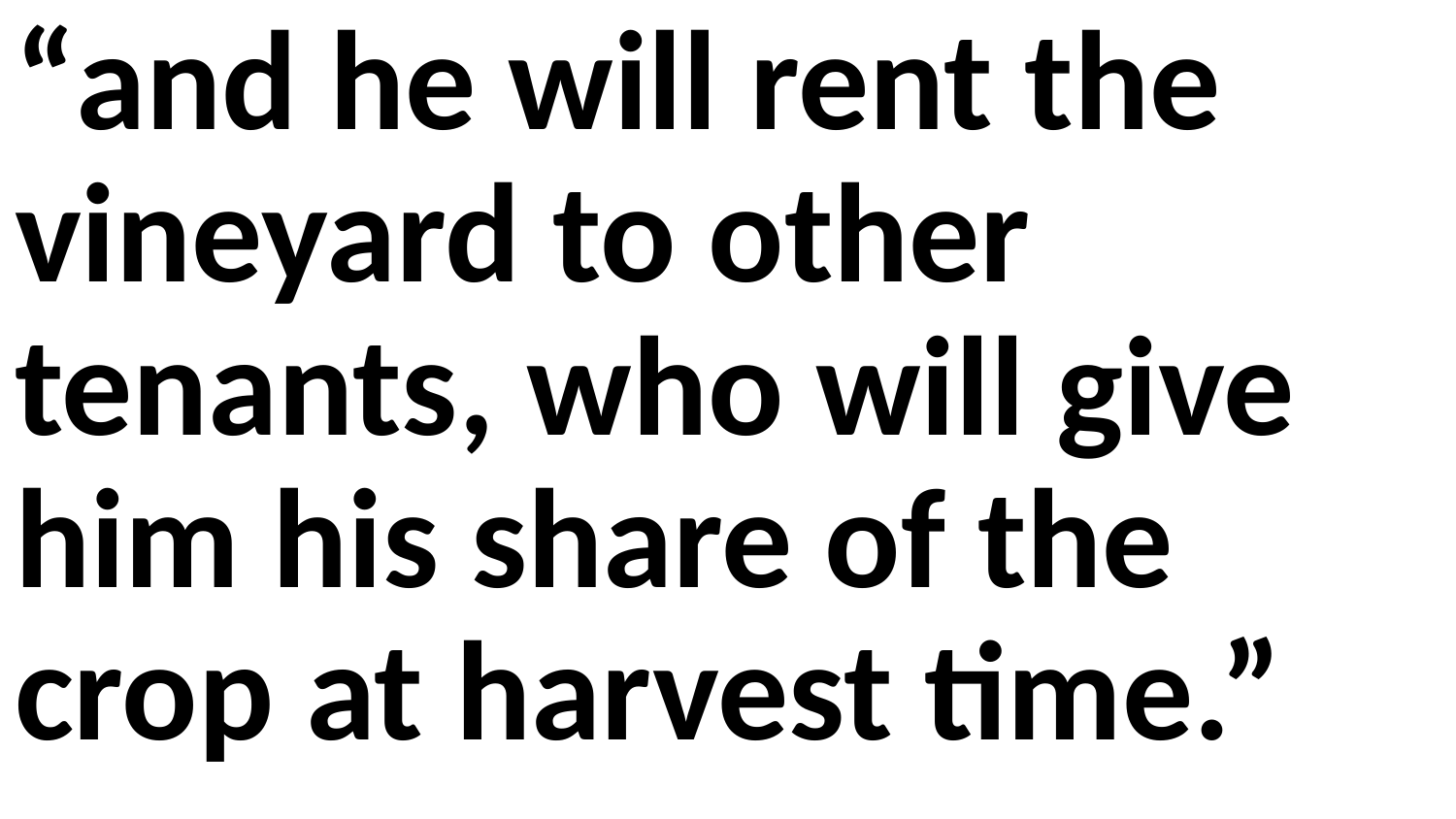

“and he will rent the vineyard to other tenants, who will give him his share of the crop at harvest time.”